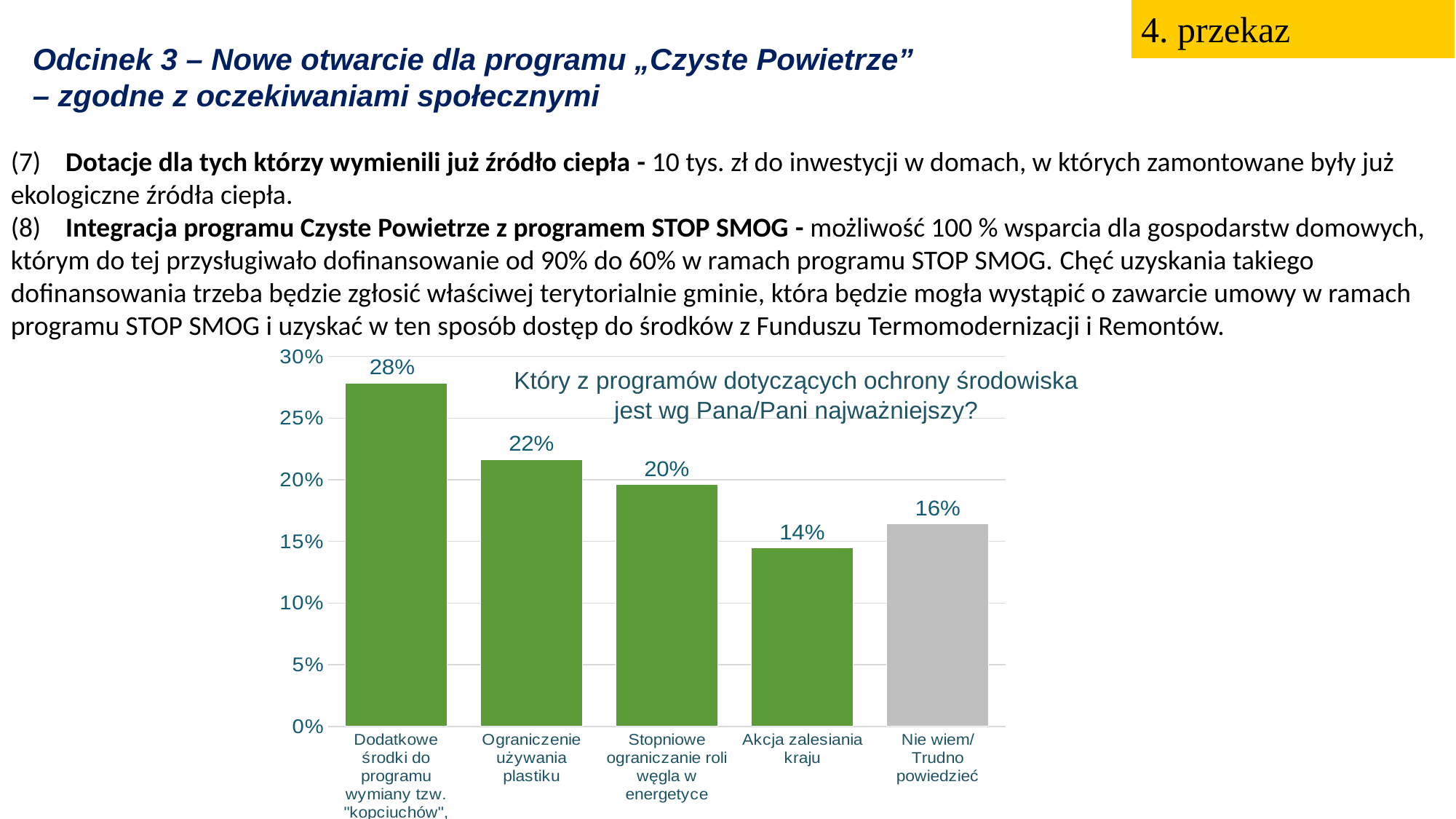

4. przekaz
Odcinek 3 – Nowe otwarcie dla programu „Czyste Powietrze”
– zgodne z oczekiwaniami społecznymi
(7)    Dotacje dla tych którzy wymienili już źródło ciepła - 10 tys. zł do inwestycji w domach, w których zamontowane były już ekologiczne źródła ciepła.
(8)    Integracja programu Czyste Powietrze z programem STOP SMOG - możliwość 100 % wsparcia dla gospodarstw domowych, którym do tej przysługiwało dofinansowanie od 90% do 60% w ramach programu STOP SMOG. Chęć uzyskania takiego dofinansowania trzeba będzie zgłosić właściwej terytorialnie gminie, która będzie mogła wystąpić o zawarcie umowy w ramach programu STOP SMOG i uzyskać w ten sposób dostęp do środków z Funduszu Termomodernizacji i Remontów.

### Chart

| Category | Kolumna1 |
|---|---|
| Dodatkowe środki do programu wymiany tzw. "kopciuchów", aby mogły to zrobić osoby mniej zamożne | 0.27853126622168584 |
| Ograniczenie używania plastiku | 0.2164040730481301 |
| Stopniowe ograniczanie roli węgla w energetyce | 0.1960850257949317 |
| Akcja zalesiania kraju | 0.14482558896432876 |
| Nie wiem/ Trudno powiedzieć | 0.1641540459709237 |
Który z programów dotyczących ochrony środowiska
jest wg Pana/Pani najważniejszy?